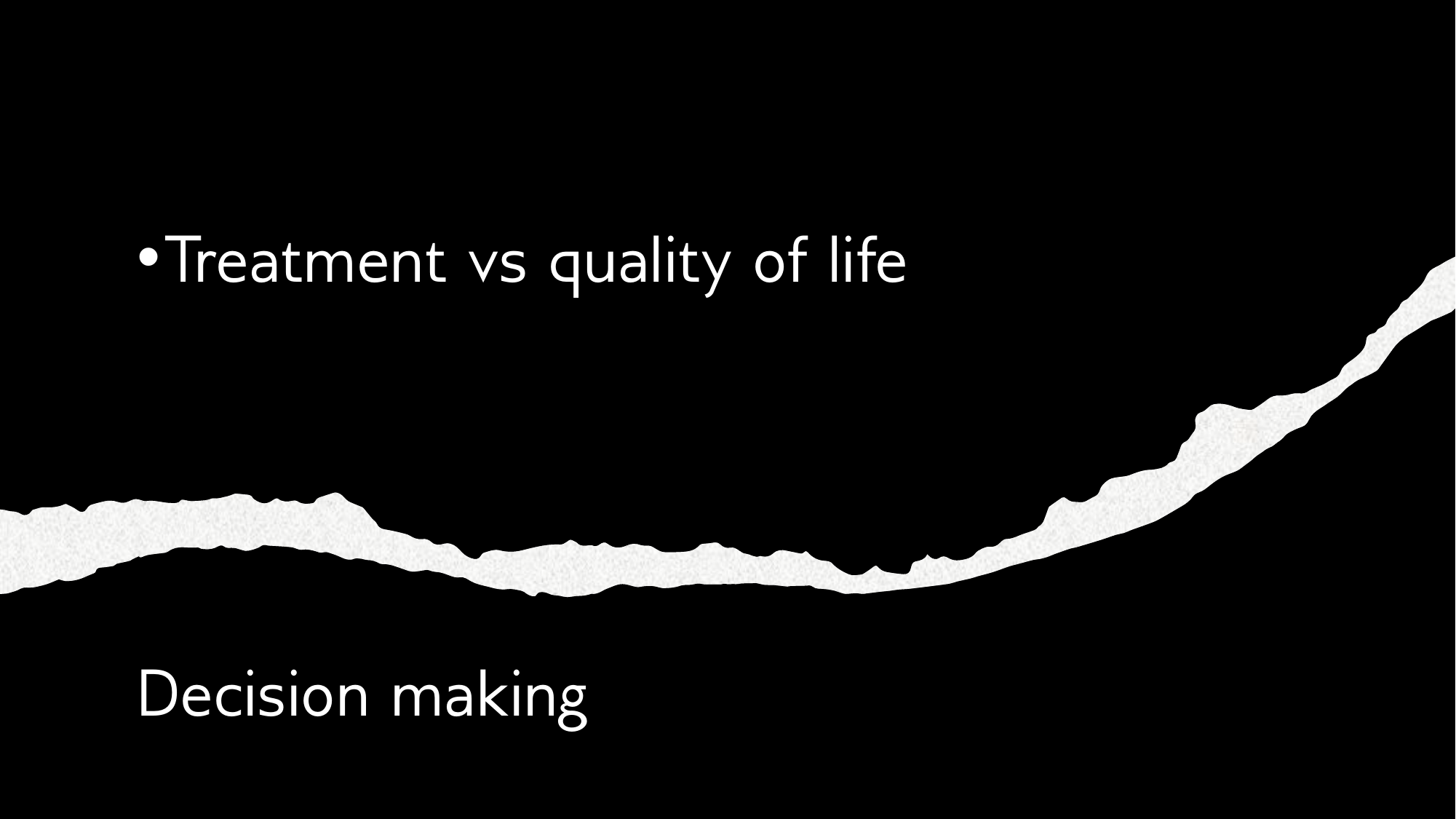

Treatment vs quality of life

# Decision making